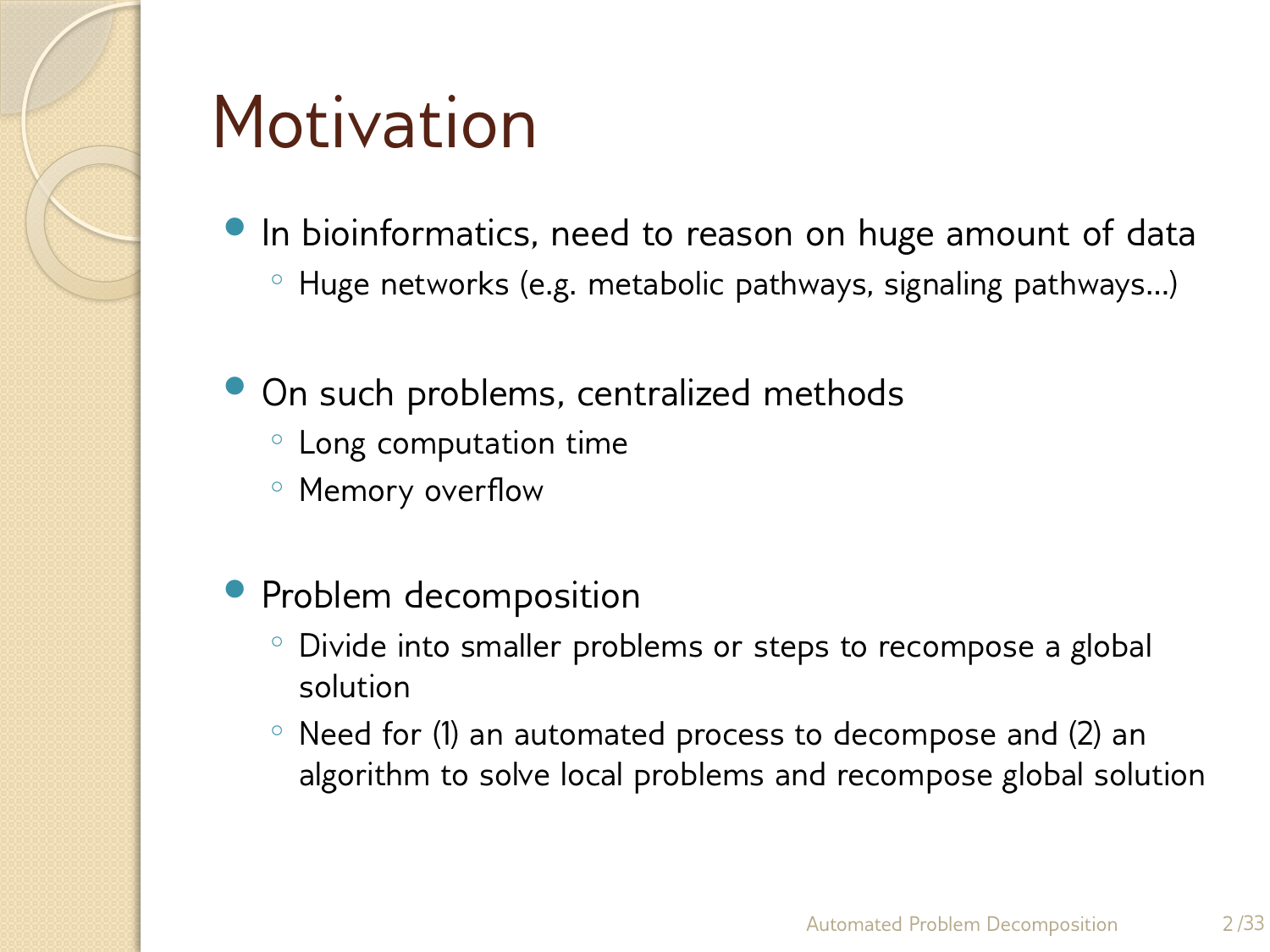

# Motivation
In bioinformatics, need to reason on huge amount of data
Huge networks (e.g. metabolic pathways, signaling pathways…)

On such problems, centralized methods
Long computation time
Memory overflow

Problem decomposition
Divide into smaller problems or steps to recompose a global solution
Need for (1) an automated process to decompose and (2) an algorithm to solve local problems and recompose global solution
    /33
Automated Problem Decomposition
2